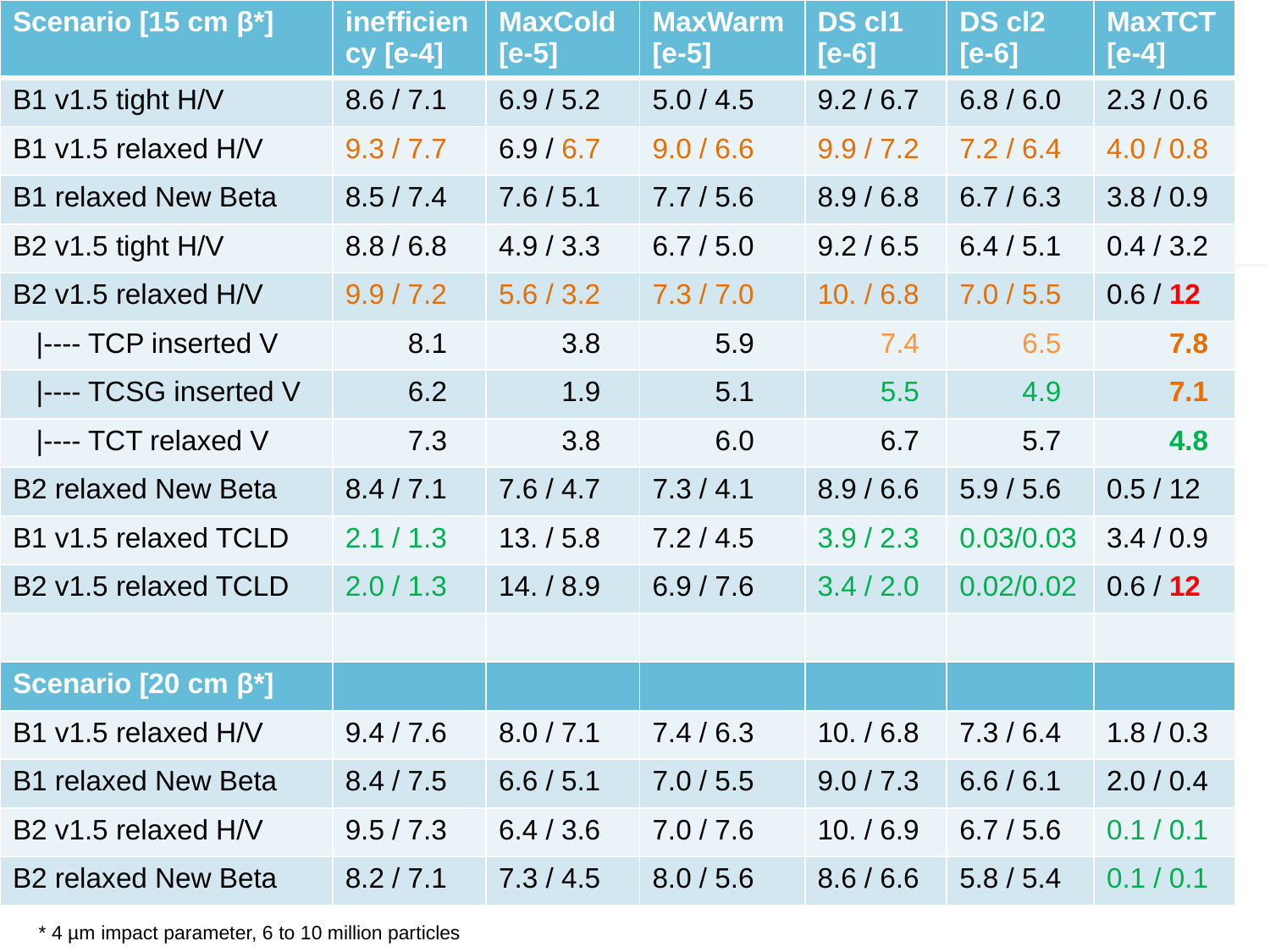

| Scenario [15 cm β\*] | inefficiency [e-4] | MaxCold [e-5] | MaxWarm [e-5] | DS cl1 [e-6] | DS cl2 [e-6] | MaxTCT [e-4] |
| --- | --- | --- | --- | --- | --- | --- |
| B1 v1.5 tight H/V | 8.6 / 7.1 | 6.9 / 5.2 | 5.0 / 4.5 | 9.2 / 6.7 | 6.8 / 6.0 | 2.3 / 0.6 |
| B1 v1.5 relaxed H/V | 9.3 / 7.7 | 6.9 / 6.7 | 9.0 / 6.6 | 9.9 / 7.2 | 7.2 / 6.4 | 4.0 / 0.8 |
| B1 relaxed New Beta | 8.5 / 7.4 | 7.6 / 5.1 | 7.7 / 5.6 | 8.9 / 6.8 | 6.7 / 6.3 | 3.8 / 0.9 |
| B2 v1.5 tight H/V | 8.8 / 6.8 | 4.9 / 3.3 | 6.7 / 5.0 | 9.2 / 6.5 | 6.4 / 5.1 | 0.4 / 3.2 |
| B2 v1.5 relaxed H/V | 9.9 / 7.2 | 5.6 / 3.2 | 7.3 / 7.0 | 10. / 6.8 | 7.0 / 5.5 | 0.6 / 12 |
| |---- TCP inserted V | 8.1 | 3.8 | 5.9 | 7.4 | 6.5 | 7.8 |
| |---- TCSG inserted V | 6.2 | 1.9 | 5.1 | 5.5 | 4.9 | 7.1 |
| |---- TCT relaxed V | 7.3 | 3.8 | 6.0 | 6.7 | 5.7 | 4.8 |
| B2 relaxed New Beta | 8.4 / 7.1 | 7.6 / 4.7 | 7.3 / 4.1 | 8.9 / 6.6 | 5.9 / 5.6 | 0.5 / 12 |
| B1 v1.5 relaxed TCLD | 2.1 / 1.3 | 13. / 5.8 | 7.2 / 4.5 | 3.9 / 2.3 | 0.03/0.03 | 3.4 / 0.9 |
| B2 v1.5 relaxed TCLD | 2.0 / 1.3 | 14. / 8.9 | 6.9 / 7.6 | 3.4 / 2.0 | 0.02/0.02 | 0.6 / 12 |
|  |  |  |  |  |  |  |
| Scenario [20 cm β\*] |  |  |  |  |  |  |
| B1 v1.5 relaxed H/V | 9.4 / 7.6 | 8.0 / 7.1 | 7.4 / 6.3 | 10. / 6.8 | 7.3 / 6.4 | 1.8 / 0.3 |
| B1 relaxed New Beta | 8.4 / 7.5 | 6.6 / 5.1 | 7.0 / 5.5 | 9.0 / 7.3 | 6.6 / 6.1 | 2.0 / 0.4 |
| B2 v1.5 relaxed H/V | 9.5 / 7.3 | 6.4 / 3.6 | 7.0 / 7.6 | 10. / 6.9 | 6.7 / 5.6 | 0.1 / 0.1 |
| B2 relaxed New Beta | 8.2 / 7.1 | 7.3 / 4.5 | 8.0 / 5.6 | 8.6 / 6.6 | 5.8 / 5.4 | 0.1 / 0.1 |

18
* 4 µm impact parameter, 6 to 10 million particles